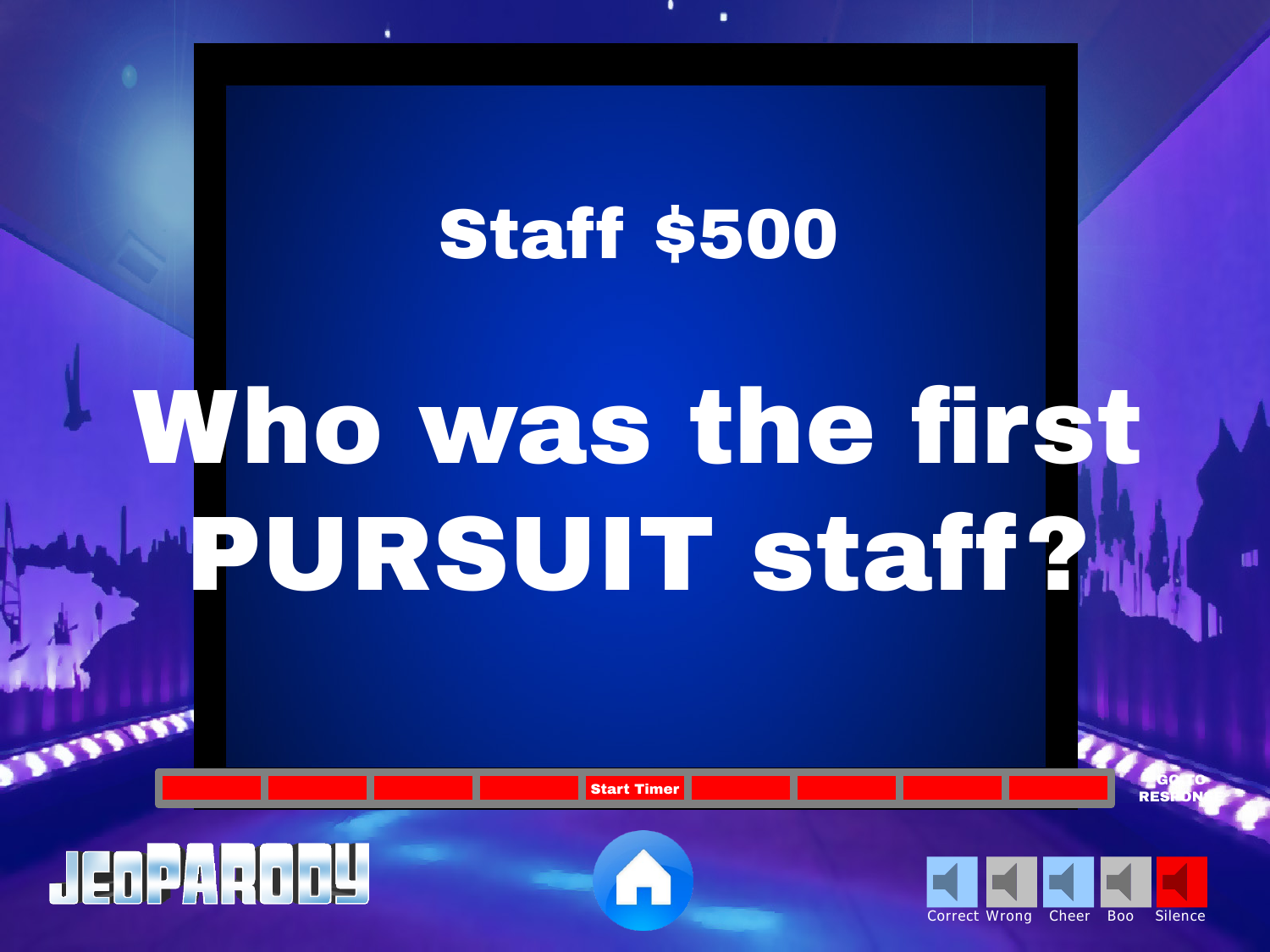

Staff $500

Who was the first PURSUIT staff?